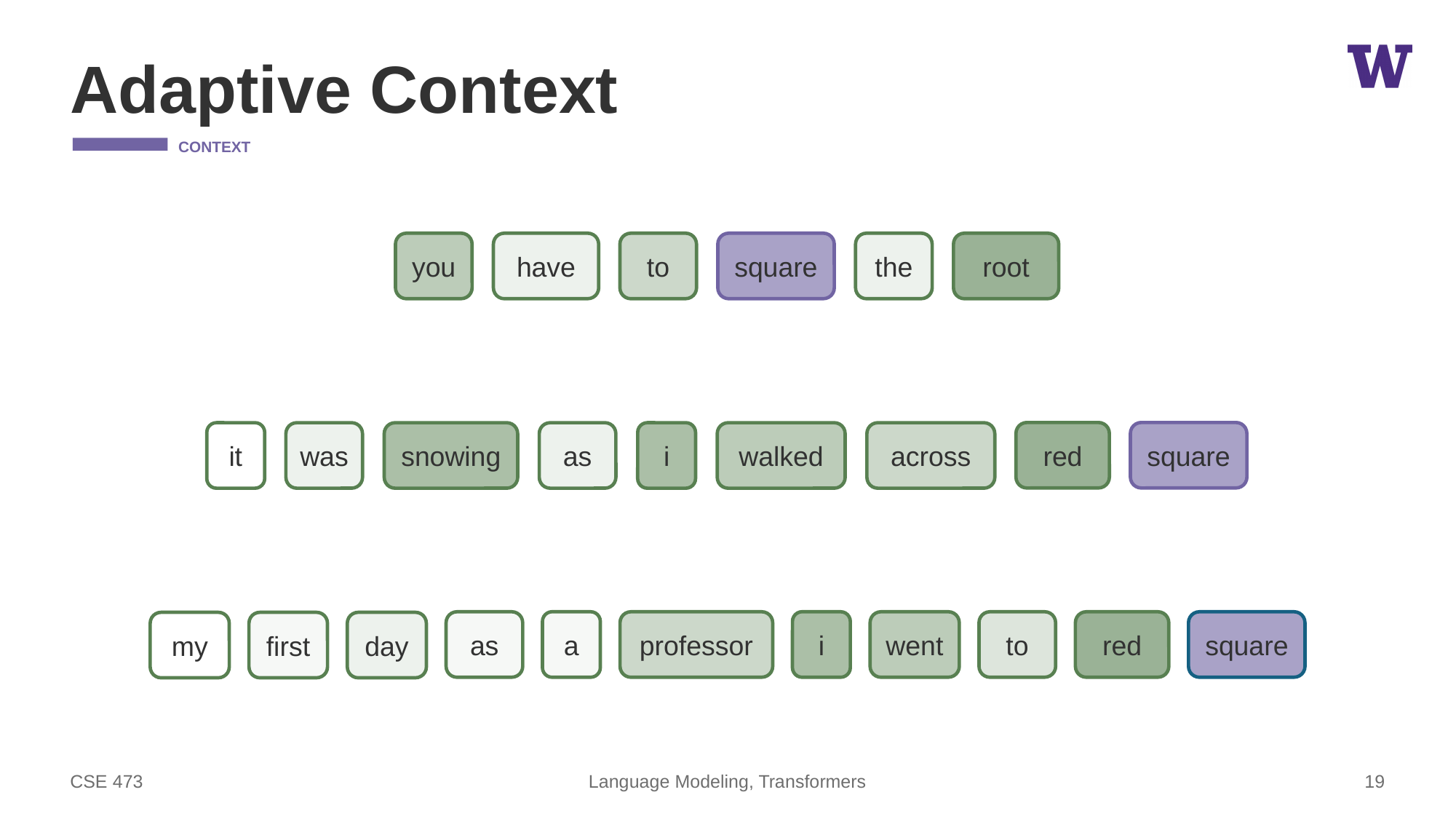

# Adaptive Context
you
have
to
square
the
root
red
square
it
was
snowing
as
i
walked
across
as
a
professor
i
went
to
red
square
my
first
day
CSE 473
19